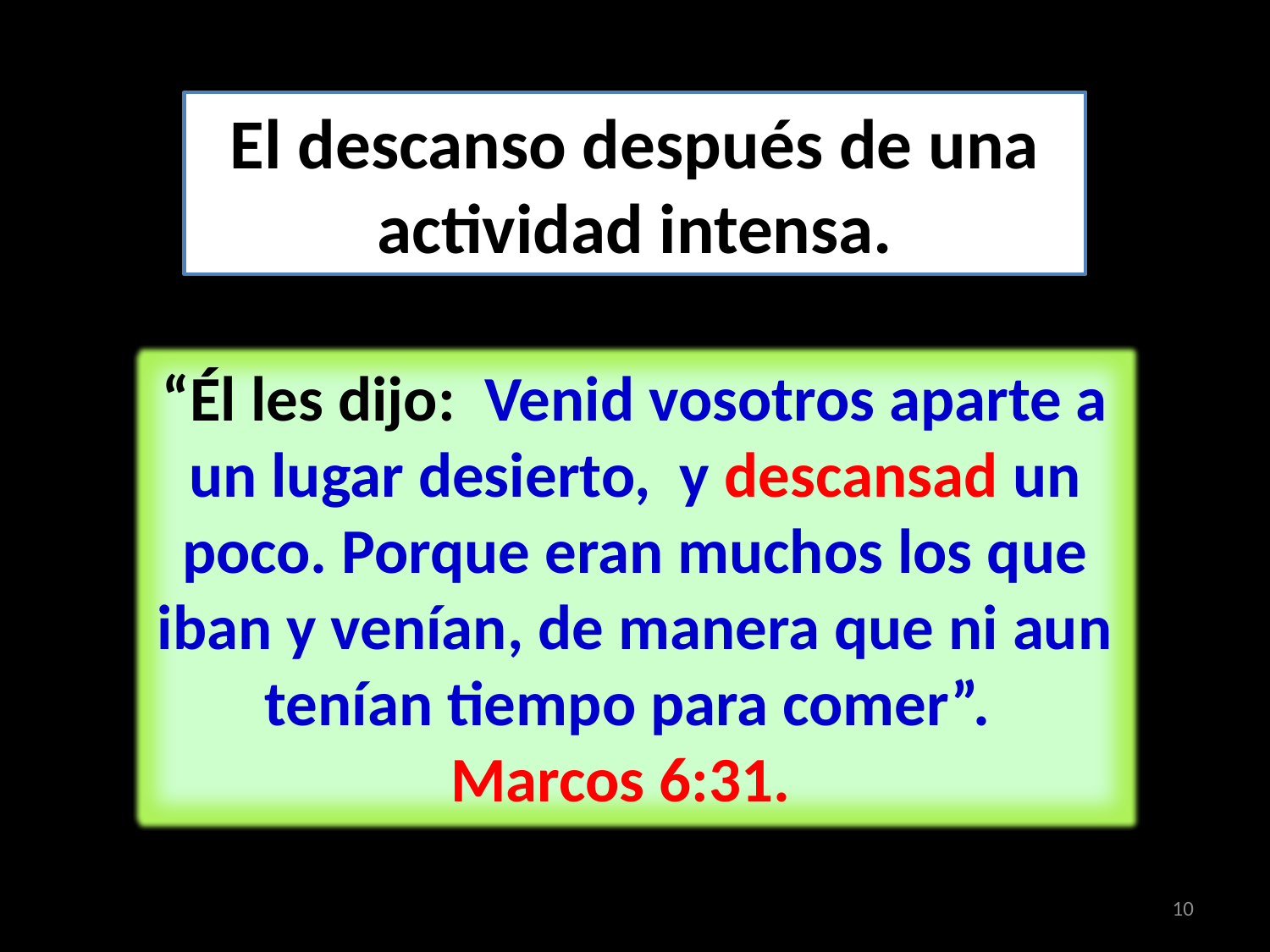

El descanso después de una actividad intensa.
“Él les dijo:  Venid vosotros aparte a un lugar desierto,  y descansad un poco. Porque eran muchos los que iban y venían, de manera que ni aun tenían tiempo para comer”.
Marcos 6:31.
10